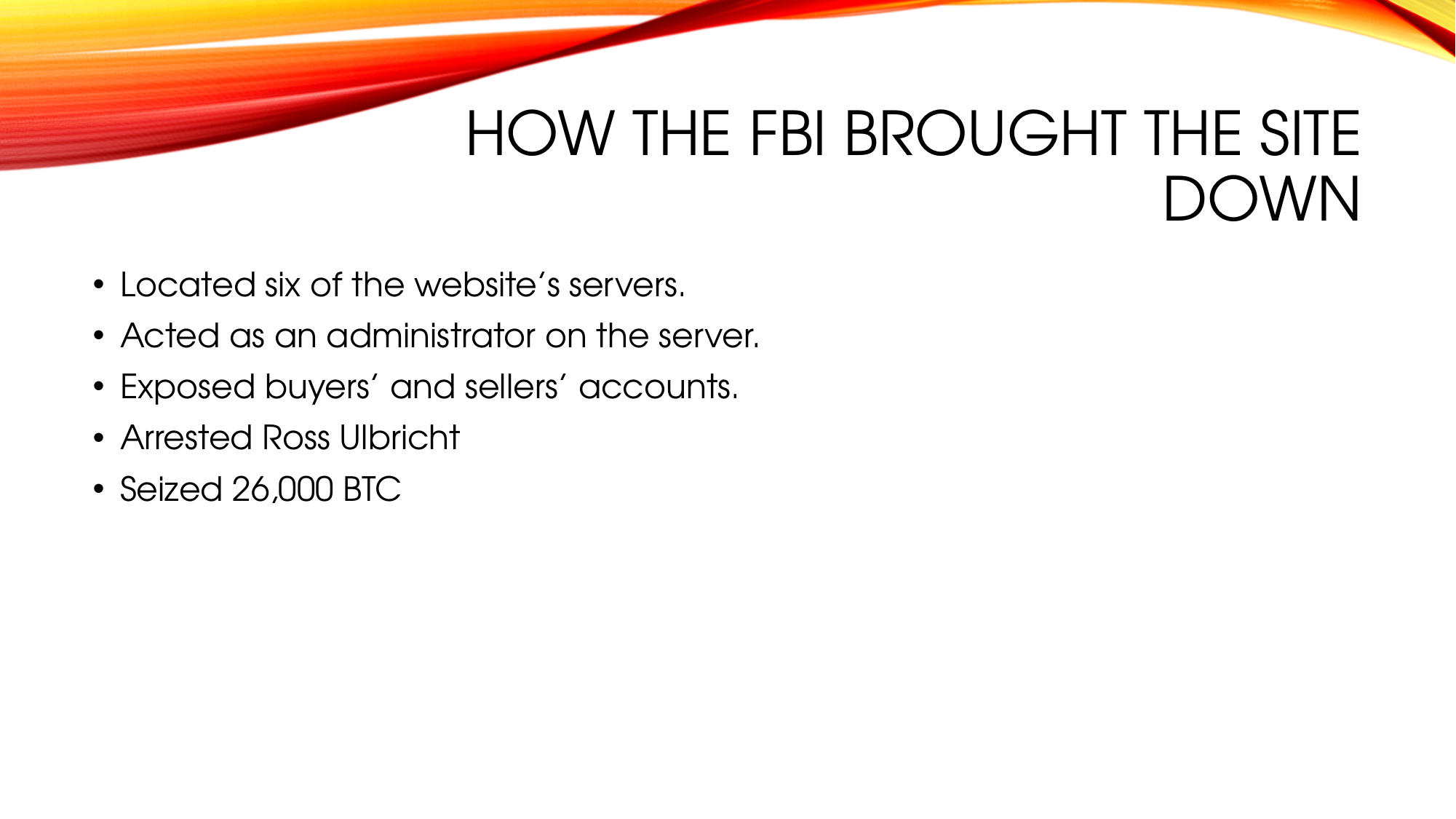

# How the FBI brought the site down
Located six of the website’s servers.
Acted as an administrator on the server.
Exposed buyers’ and sellers’ accounts.
Arrested Ross Ulbricht
Seized 26,000 BTC